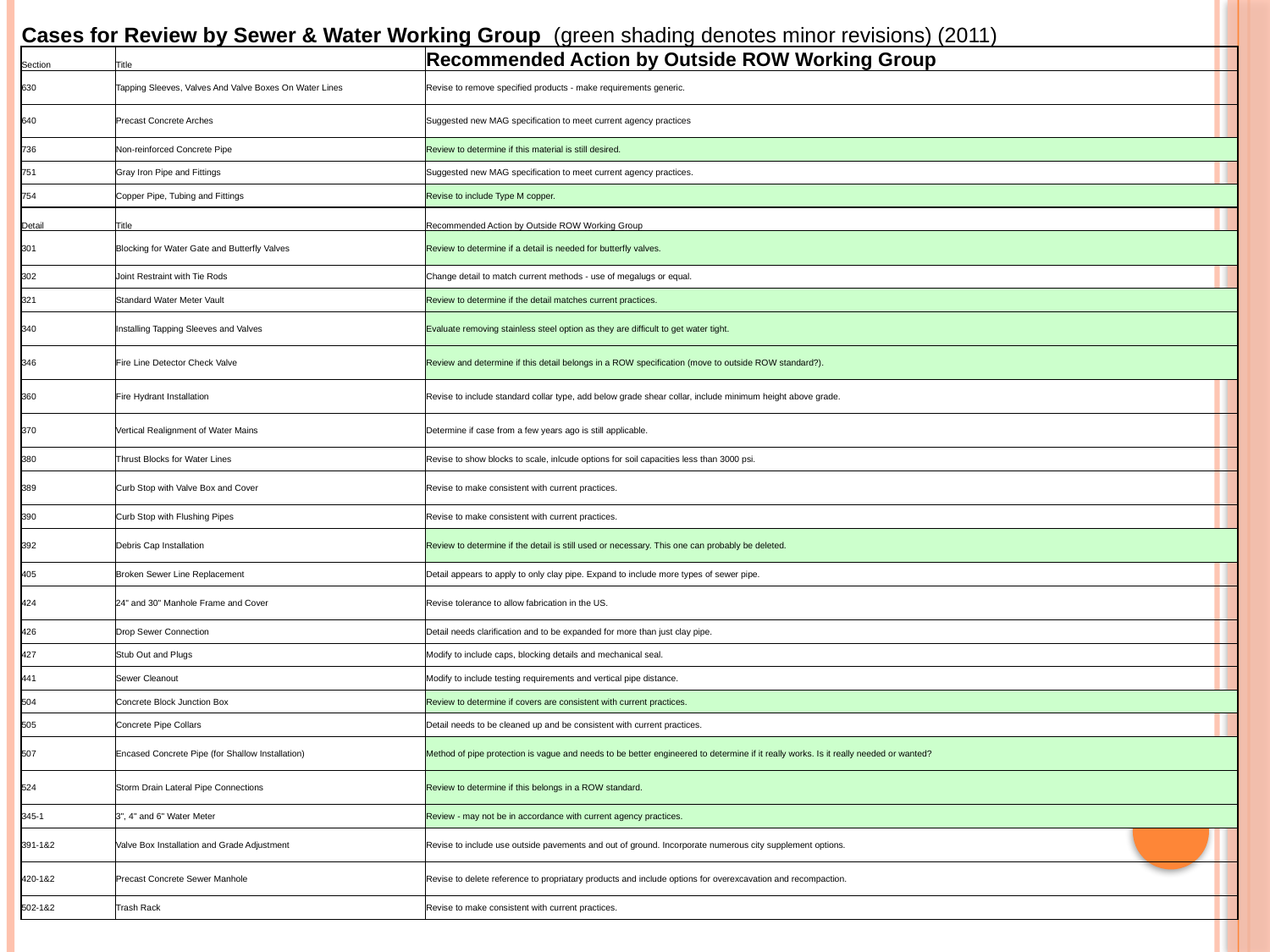

| Cases for Review by Sewer & Water Working Group (green shading denotes minor revisions) (2011) |  |  |
| --- | --- | --- |
| Section | Title | Recommended Action by Outside ROW Working Group |
| 630 | Tapping Sleeves, Valves And Valve Boxes On Water Lines | Revise to remove specified products - make requirements generic. |
| 640 | Precast Concrete Arches | Suggested new MAG specification to meet current agency practices |
| 736 | Non-reinforced Concrete Pipe | Review to determine if this material is still desired. |
| 751 | Gray Iron Pipe and Fittings | Suggested new MAG specification to meet current agency practices. |
| 754 | Copper Pipe, Tubing and Fittings | Revise to include Type M copper. |
| Detail | Title | Recommended Action by Outside ROW Working Group |
| 301 | Blocking for Water Gate and Butterfly Valves | Review to determine if a detail is needed for butterfly valves. |
| 302 | Joint Restraint with Tie Rods | Change detail to match current methods - use of megalugs or equal. |
| 321 | Standard Water Meter Vault | Review to determine if the detail matches current practices. |
| 340 | Installing Tapping Sleeves and Valves | Evaluate removing stainless steel option as they are difficult to get water tight. |
| 346 | Fire Line Detector Check Valve | Review and determine if this detail belongs in a ROW specification (move to outside ROW standard?). |
| 360 | Fire Hydrant Installation | Revise to include standard collar type, add below grade shear collar, include minimum height above grade. |
| 370 | Vertical Realignment of Water Mains | Determine if case from a few years ago is still applicable. |
| 380 | Thrust Blocks for Water Lines | Revise to show blocks to scale, inlcude options for soil capacities less than 3000 psi. |
| 389 | Curb Stop with Valve Box and Cover | Revise to make consistent with current practices. |
| 390 | Curb Stop with Flushing Pipes | Revise to make consistent with current practices. |
| 392 | Debris Cap Installation | Review to determine if the detail is still used or necessary. This one can probably be deleted. |
| 405 | Broken Sewer Line Replacement | Detail appears to apply to only clay pipe. Expand to include more types of sewer pipe. |
| 424 | 24" and 30" Manhole Frame and Cover | Revise tolerance to allow fabrication in the US. |
| 426 | Drop Sewer Connection | Detail needs clarification and to be expanded for more than just clay pipe. |
| 427 | Stub Out and Plugs | Modify to include caps, blocking details and mechanical seal. |
| 441 | Sewer Cleanout | Modify to include testing requirements and vertical pipe distance. |
| 504 | Concrete Block Junction Box | Review to determine if covers are consistent with current practices. |
| 505 | Concrete Pipe Collars | Detail needs to be cleaned up and be consistent with current practices. |
| 507 | Encased Concrete Pipe (for Shallow Installation) | Method of pipe protection is vague and needs to be better engineered to determine if it really works. Is it really needed or wanted? |
| 524 | Storm Drain Lateral Pipe Connections | Review to determine if this belongs in a ROW standard. |
| 345-1 | 3", 4" and 6" Water Meter | Review - may not be in accordance with current agency practices. |
| 391-1&2 | Valve Box Installation and Grade Adjustment | Revise to include use outside pavements and out of ground. Incorporate numerous city supplement options. |
| 420-1&2 | Precast Concrete Sewer Manhole | Revise to delete reference to propriatary products and include options for overexcavation and recompaction. |
| 502-1&2 | Trash Rack | Revise to make consistent with current practices. |